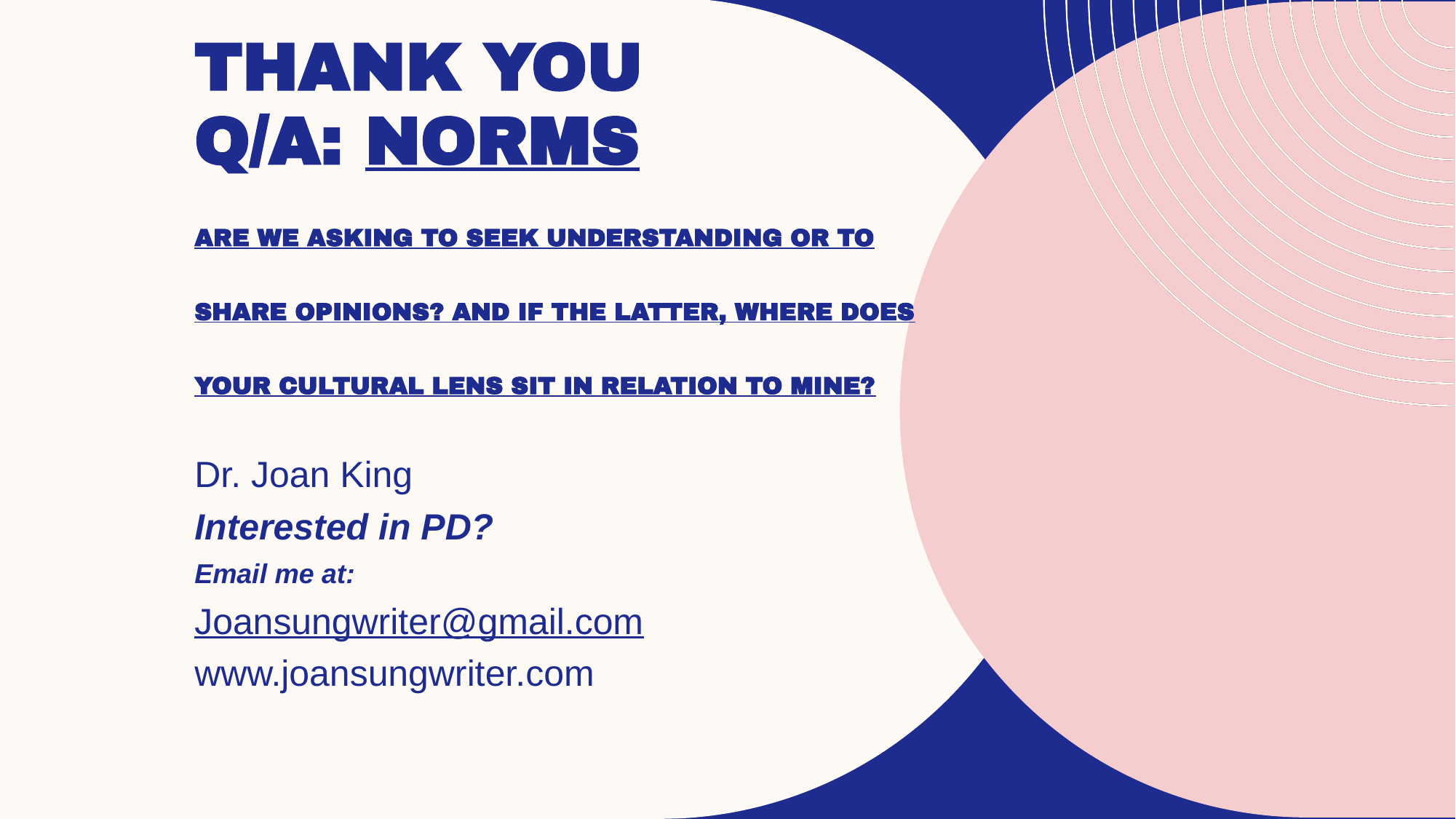

# THANK YOU Q/A: NORMS Are we asking to seek understanding or to share opinions? And if the latter, where does your cultural lens sit in relation to mine?
Dr. Joan King
Interested in PD?
Email me at:
Joansungwriter@gmail.com
www.joansungwriter.com